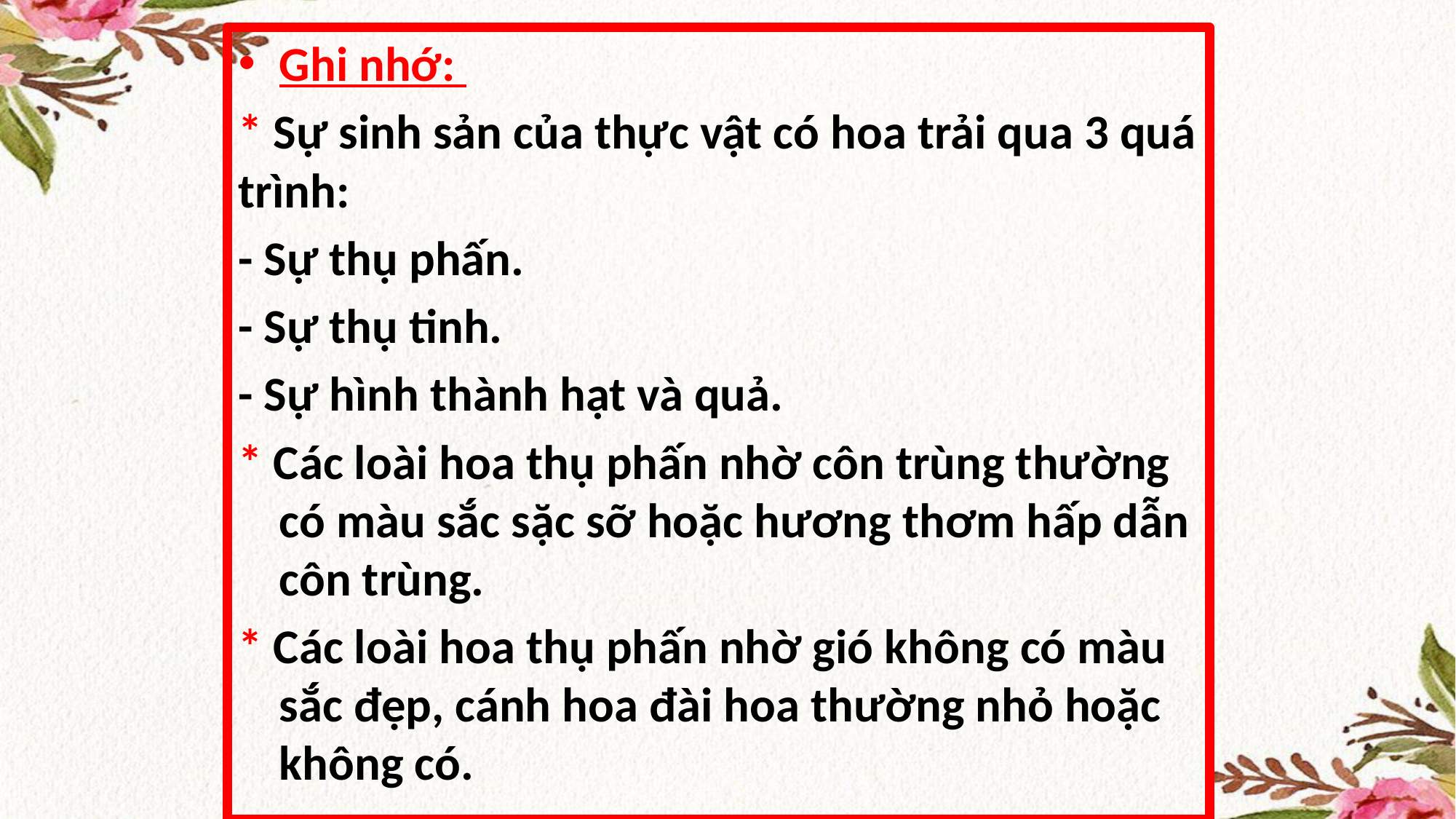

Ghi nhớ:
* Sự sinh sản của thực vật có hoa trải qua 3 quá trình:
- Sự thụ phấn.
- Sự thụ tinh.
- Sự hình thành hạt và quả.
* Các loài hoa thụ phấn nhờ côn trùng thường có màu sắc sặc sỡ hoặc hương thơm hấp dẫn côn trùng.
* Các loài hoa thụ phấn nhờ gió không có màu sắc đẹp, cánh hoa đài hoa thường nhỏ hoặc không có.